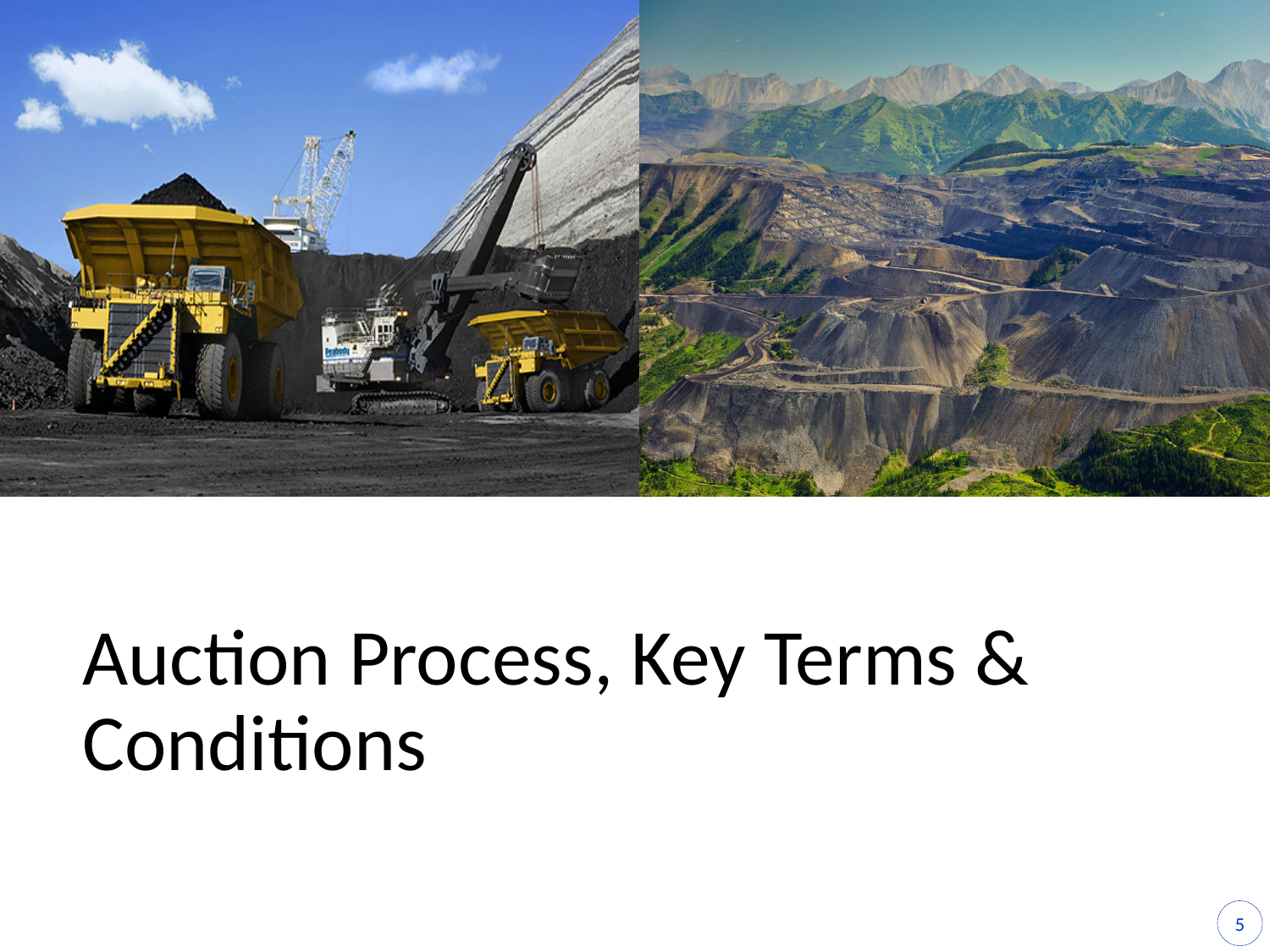

# Auction Process, Key Terms & Conditions